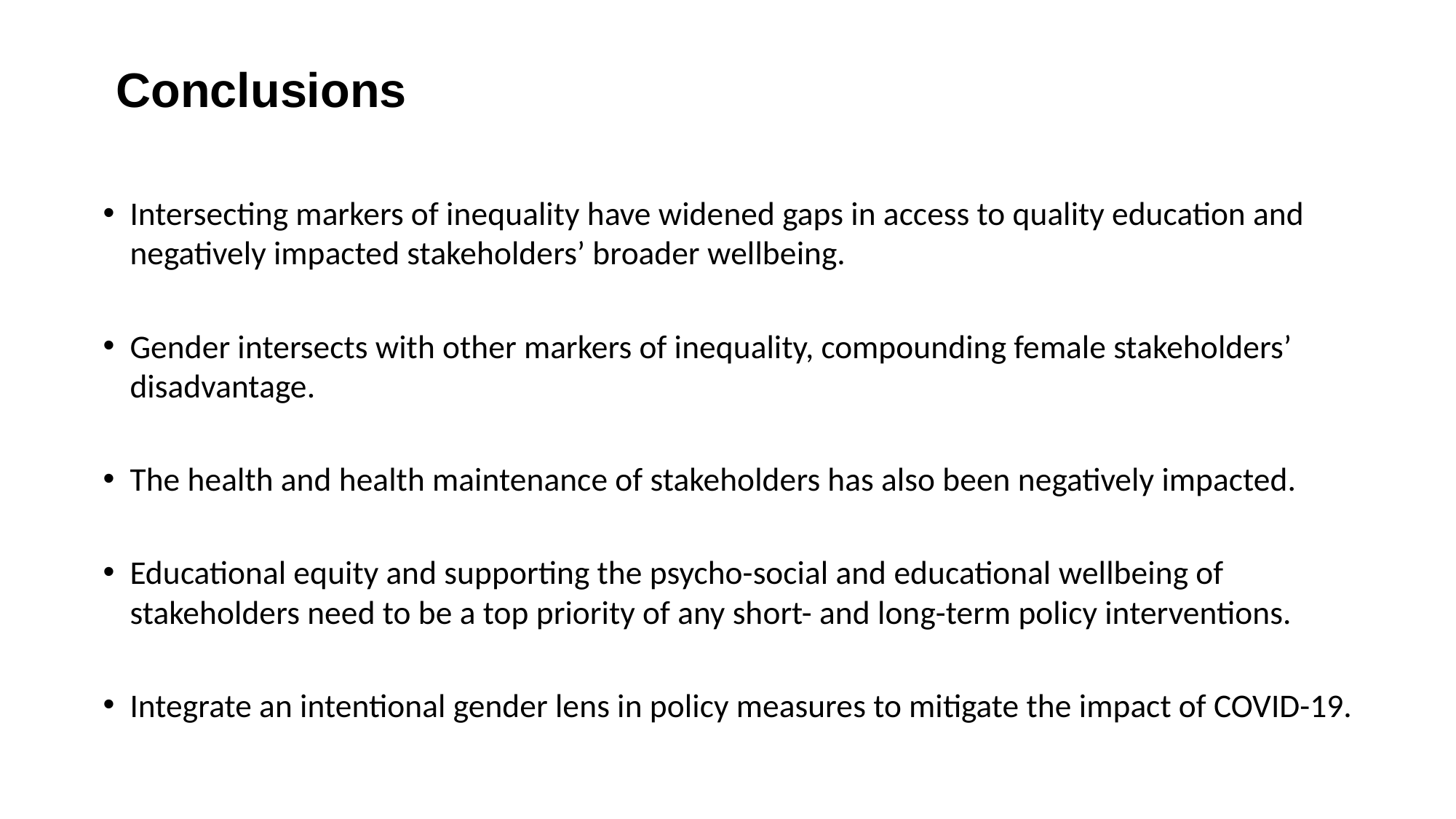

# Conclusions
Intersecting markers of inequality have widened gaps in access to quality education and negatively impacted stakeholders’ broader wellbeing.

Gender intersects with other markers of inequality, compounding female stakeholders’ disadvantage.

The health and health maintenance of stakeholders has also been negatively impacted.

Educational equity and supporting the psycho-social and educational wellbeing of stakeholders need to be a top priority of any short- and long-term policy interventions.

Integrate an intentional gender lens in policy measures to mitigate the impact of COVID-19.